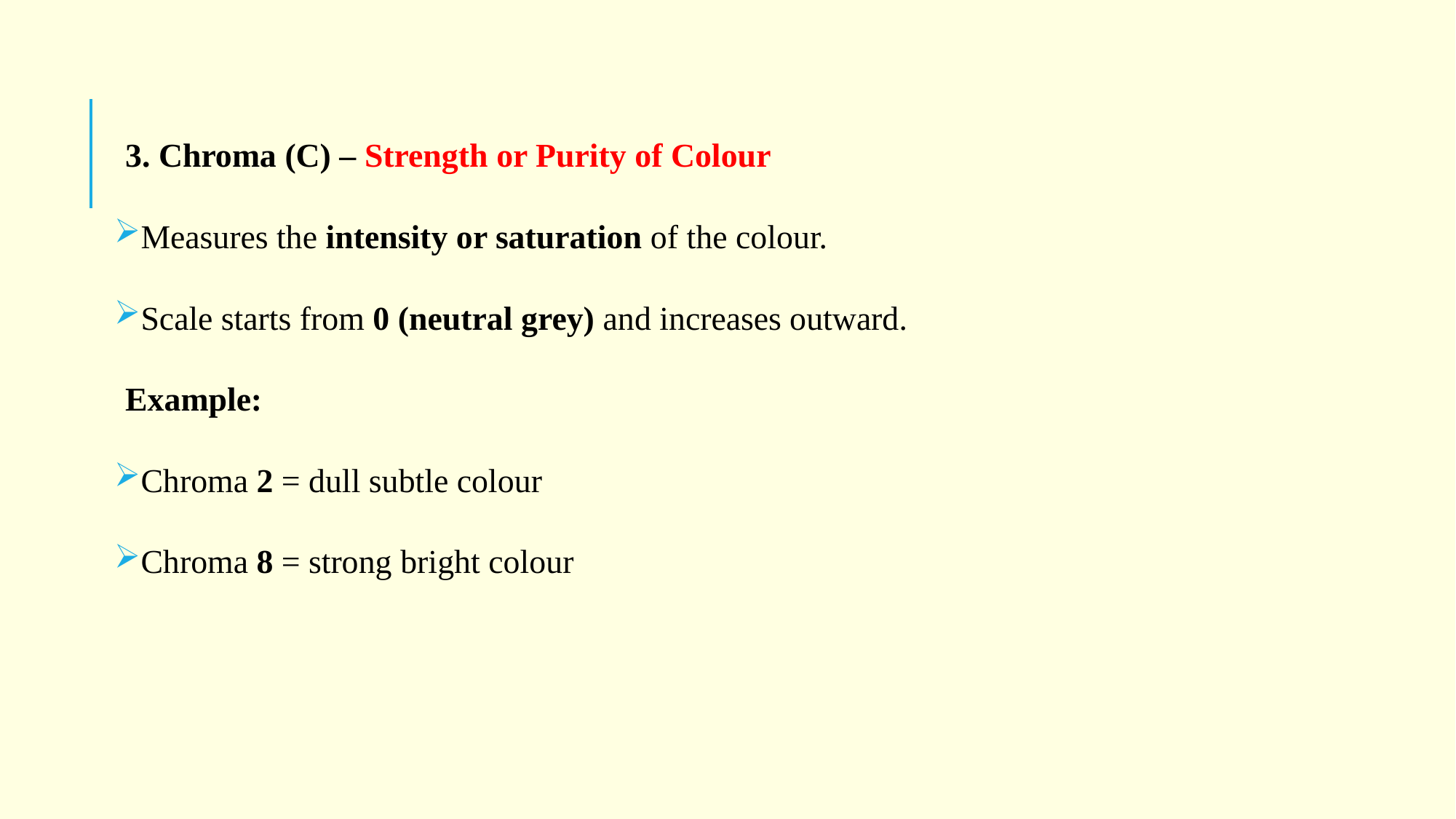

3. Chroma (C) – Strength or Purity of Colour
Measures the intensity or saturation of the colour.
Scale starts from 0 (neutral grey) and increases outward.
Example:
Chroma 2 = dull subtle colour
Chroma 8 = strong bright colour